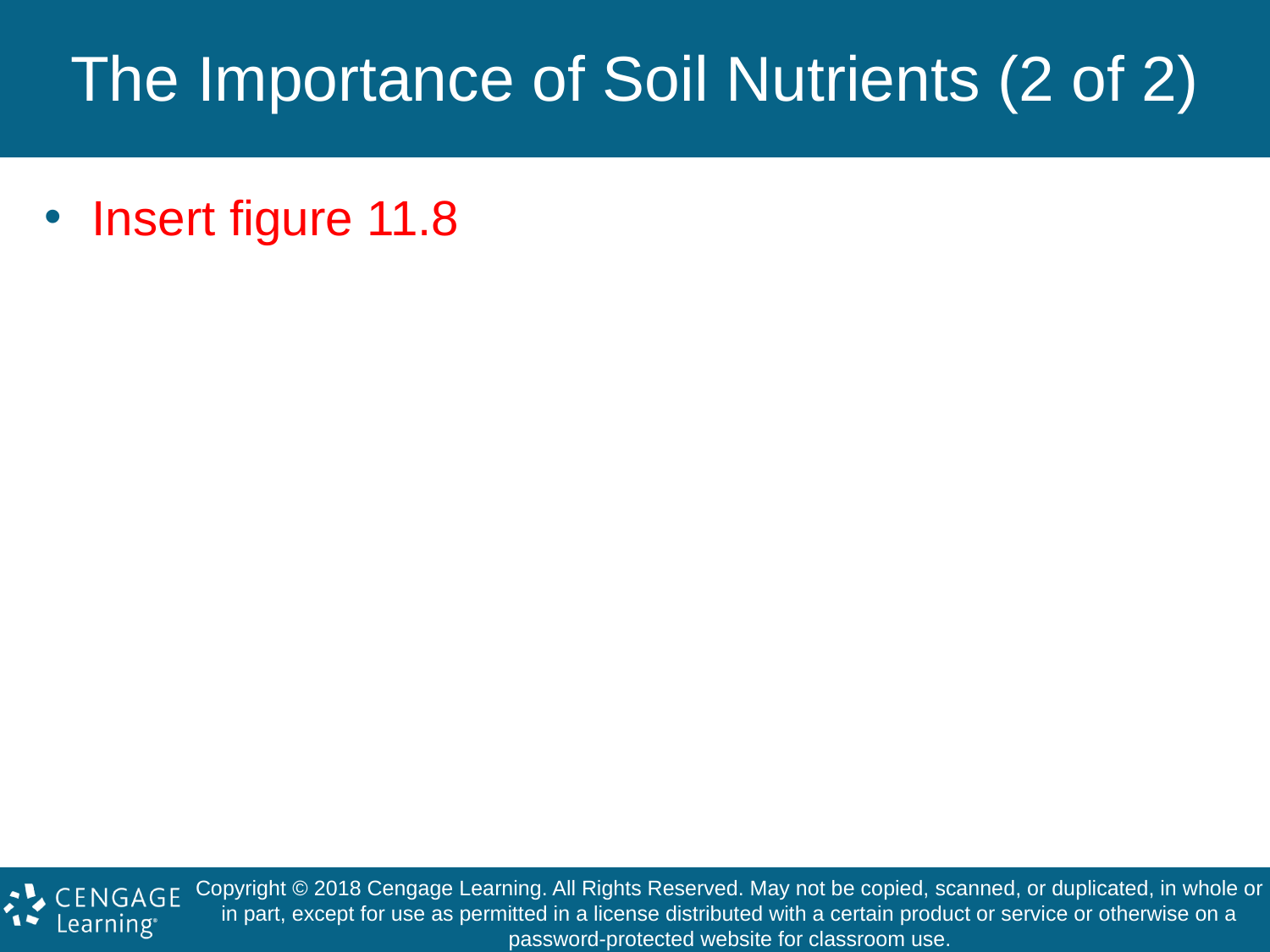

# The Importance of Soil Nutrients (2 of 2)
Insert figure 11.8